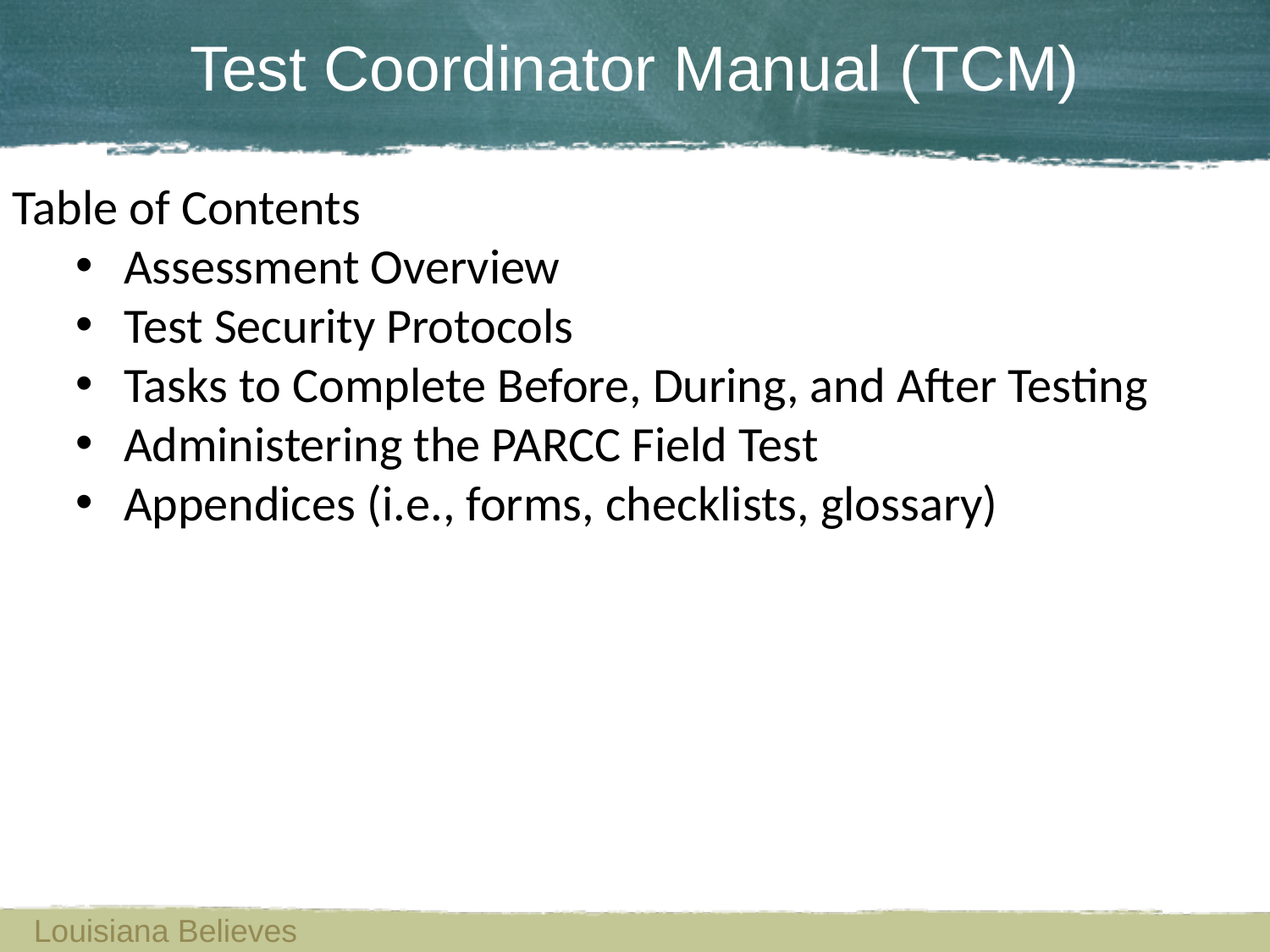

Test Coordinator Manual (TCM)
Table of Contents
Assessment Overview
Test Security Protocols
Tasks to Complete Before, During, and After Testing
Administering the PARCC Field Test
Appendices (i.e., forms, checklists, glossary)

Louisiana Believes